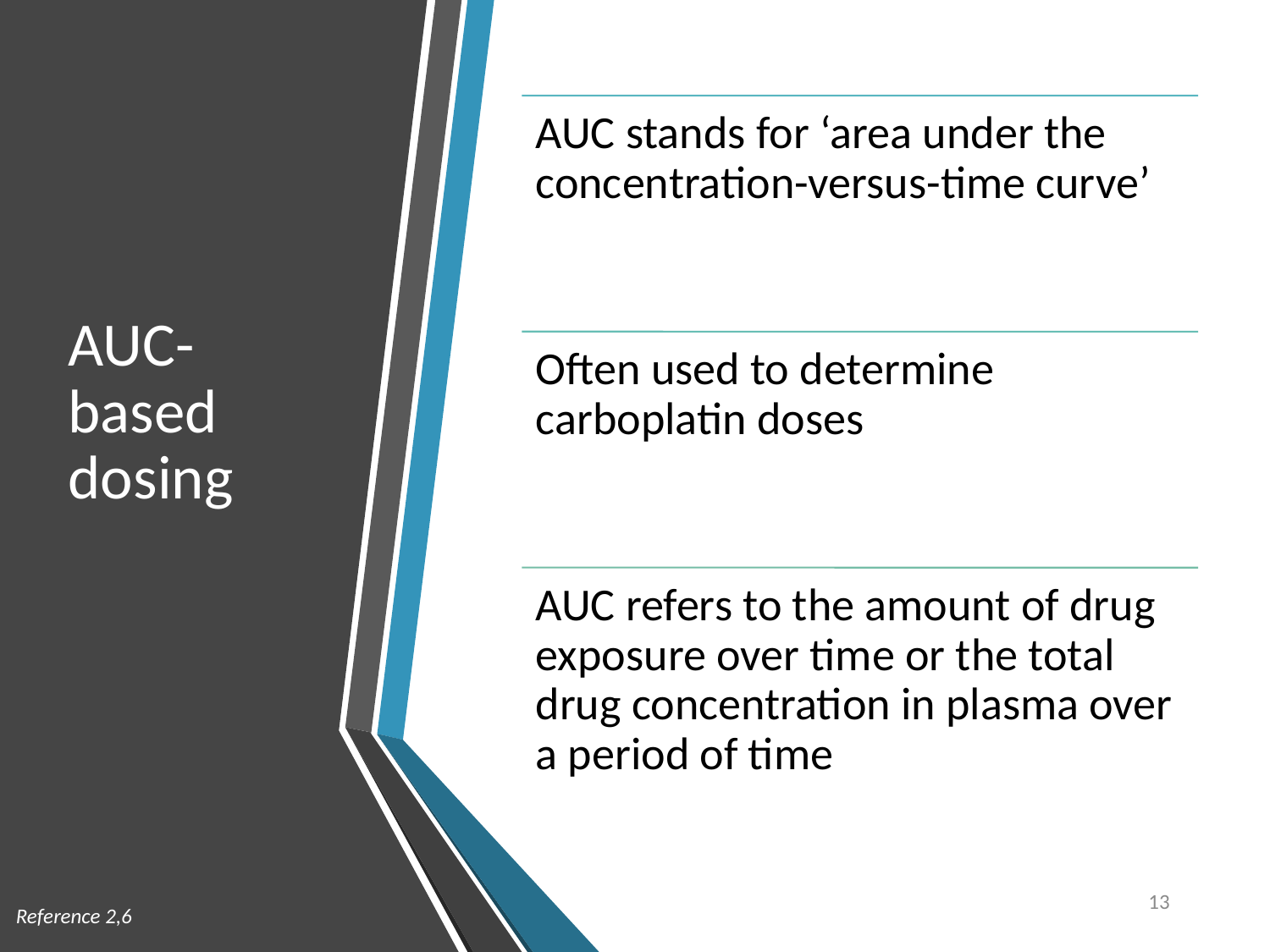

# AUC-based dosing
AUC stands for ‘area under the concentration-versus-time curve’
Often used to determine carboplatin doses
AUC refers to the amount of drug exposure over time or the total drug concentration in plasma over a period of time

13
Reference 2,6